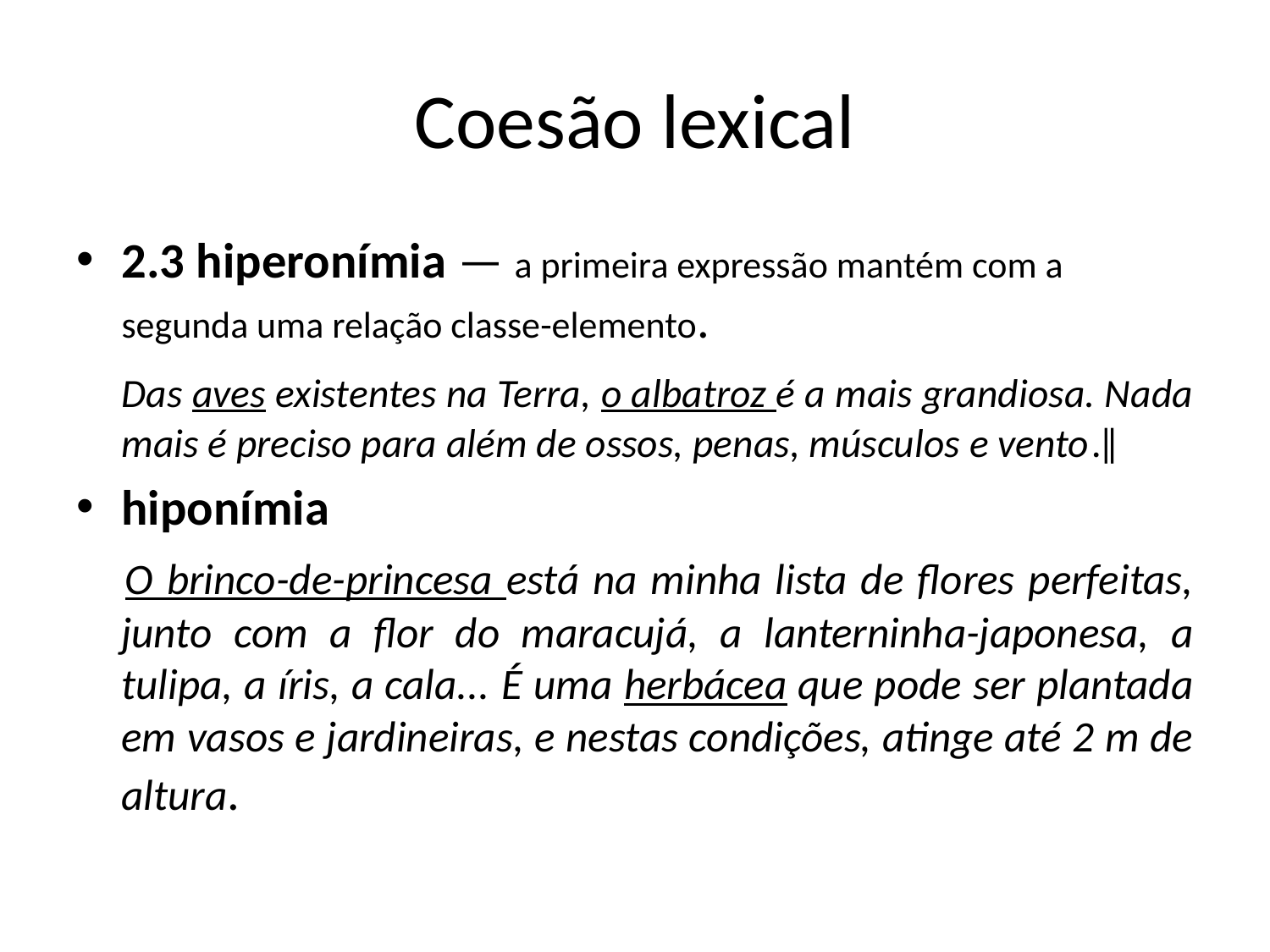

# Coesão lexical
2.3 hiperonímia — a primeira expressão mantém com a segunda uma relação classe-elemento.
	Das aves existentes na Terra, o albatroz é a mais grandiosa. Nada mais é preciso para além de ossos, penas, músculos e vento.‖
hiponímia
 	O brinco-de-princesa está na minha lista de flores perfeitas, junto com a flor do maracujá, a lanterninha-japonesa, a tulipa, a íris, a cala... É uma herbácea que pode ser plantada em vasos e jardineiras, e nestas condições, atinge até 2 m de altura.